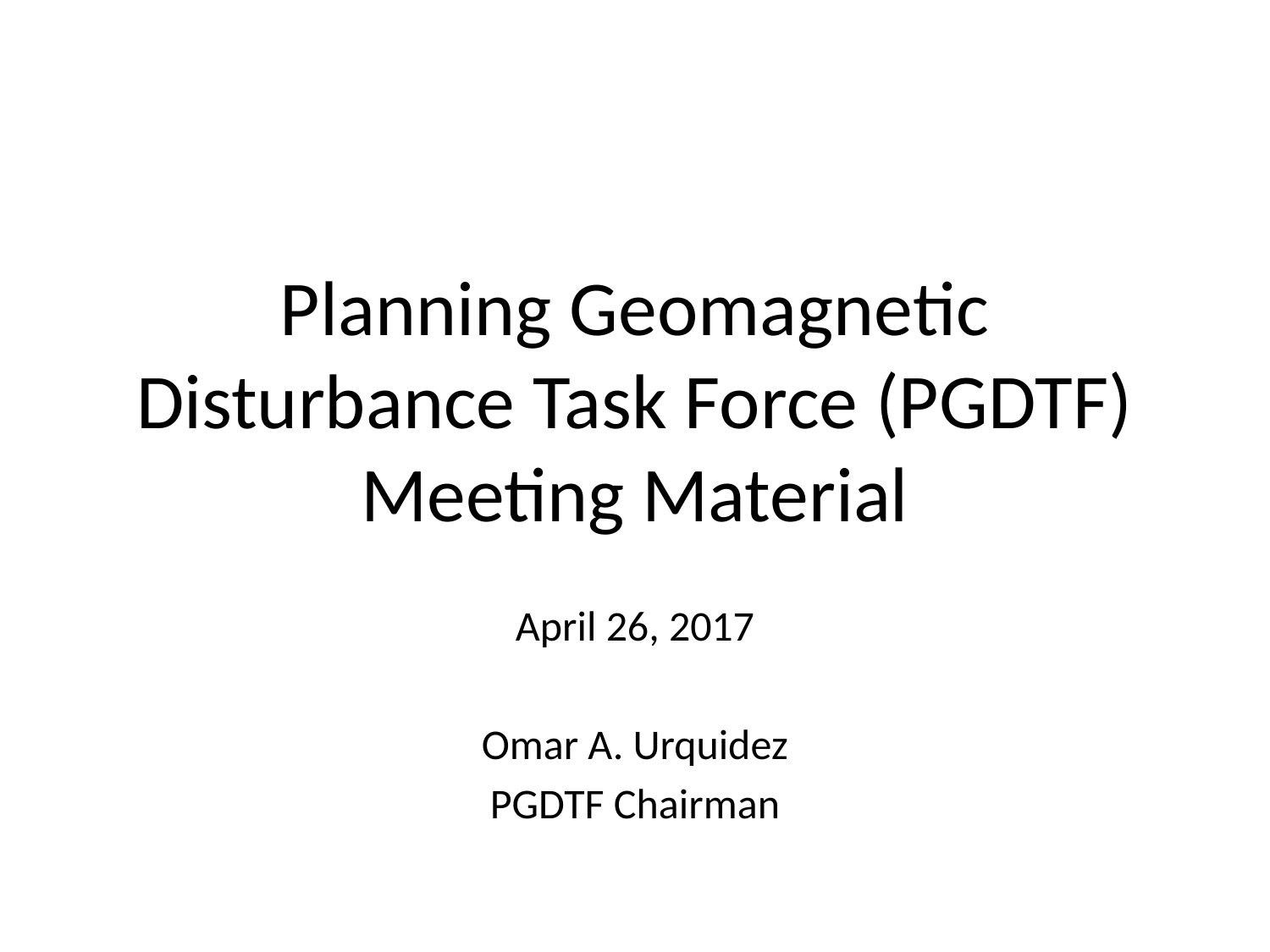

# Planning Geomagnetic Disturbance Task Force (PGDTF) Meeting Material
April 26, 2017

Omar A. Urquidez
PGDTF Chairman